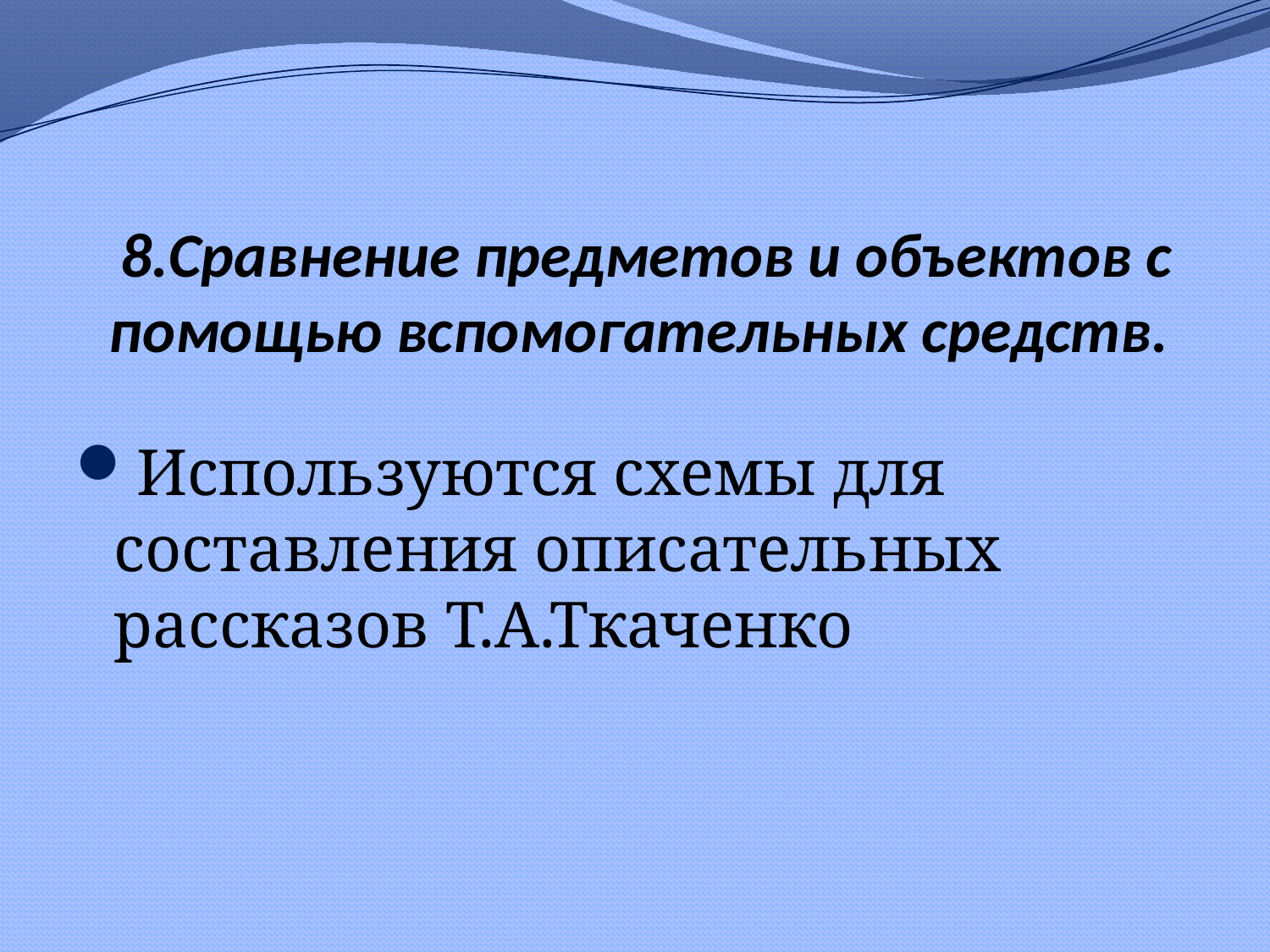

# 8.Сравнение предметов и объектов с помощью вспомогательных средств.
Используются схемы для составления описательных рассказов Т.А.Ткаченко